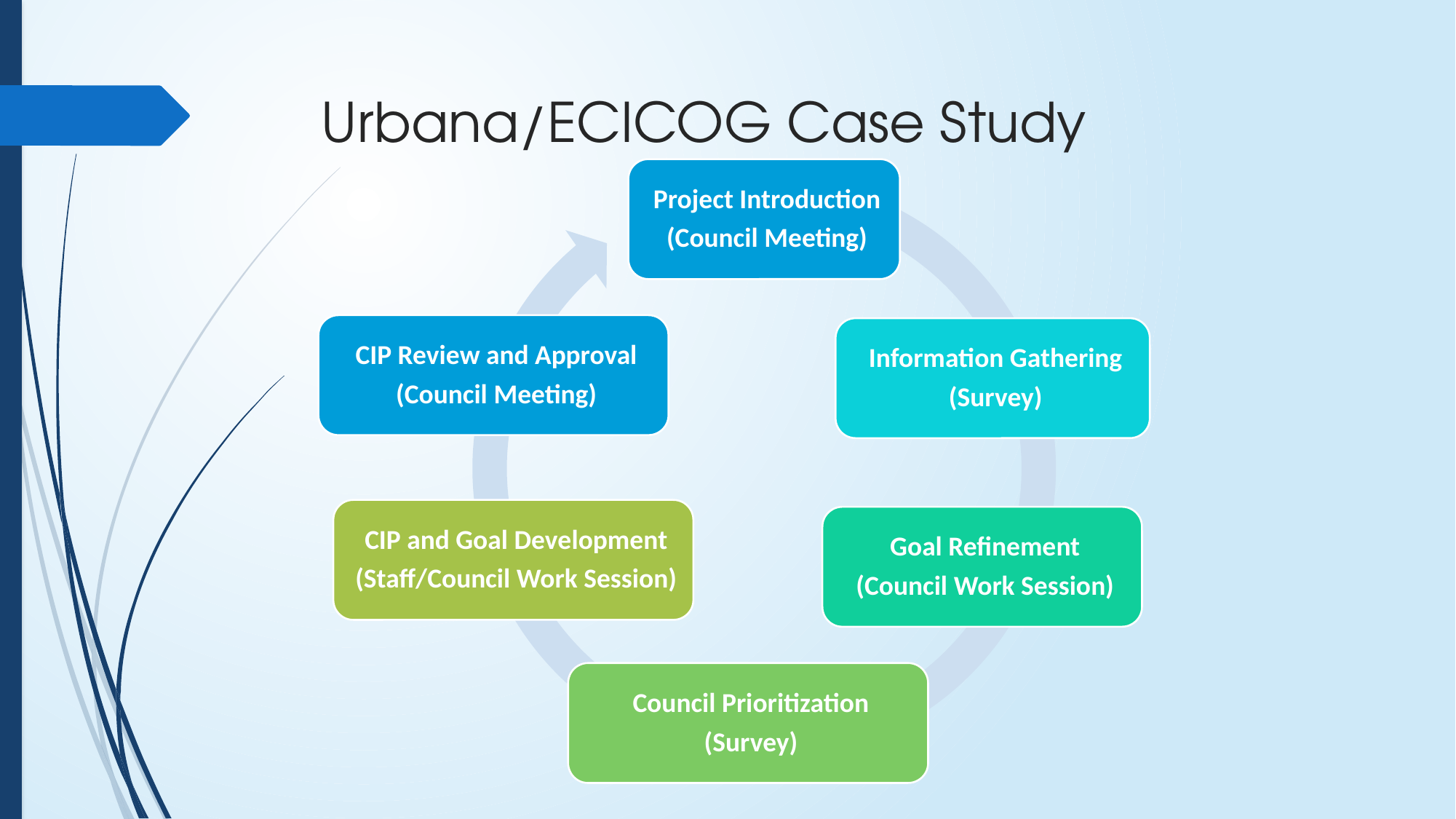

# Urbana/ECICOG Case Study
Project Introduction
(Council Meeting)
Information Gathering
(Survey)
Goal Refinement
(Council Work Session)
Council Prioritization
(Survey)
CIP and Goal Development
(Staff/Council Work Session)
CIP Review and Approval
(Council Meeting)